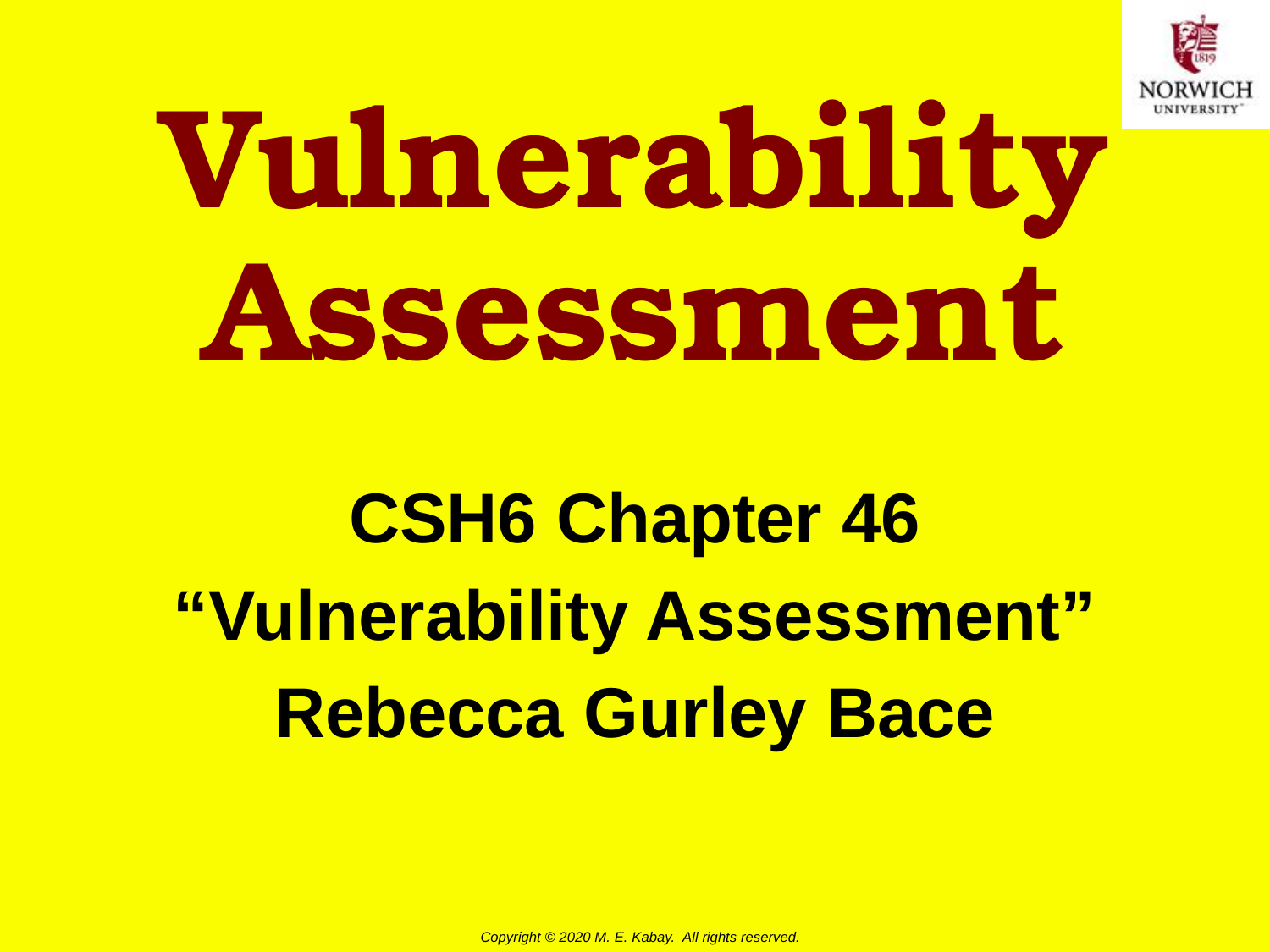

# Vulnerability Assessment
CSH6 Chapter 46
“Vulnerability Assessment”
Rebecca Gurley Bace